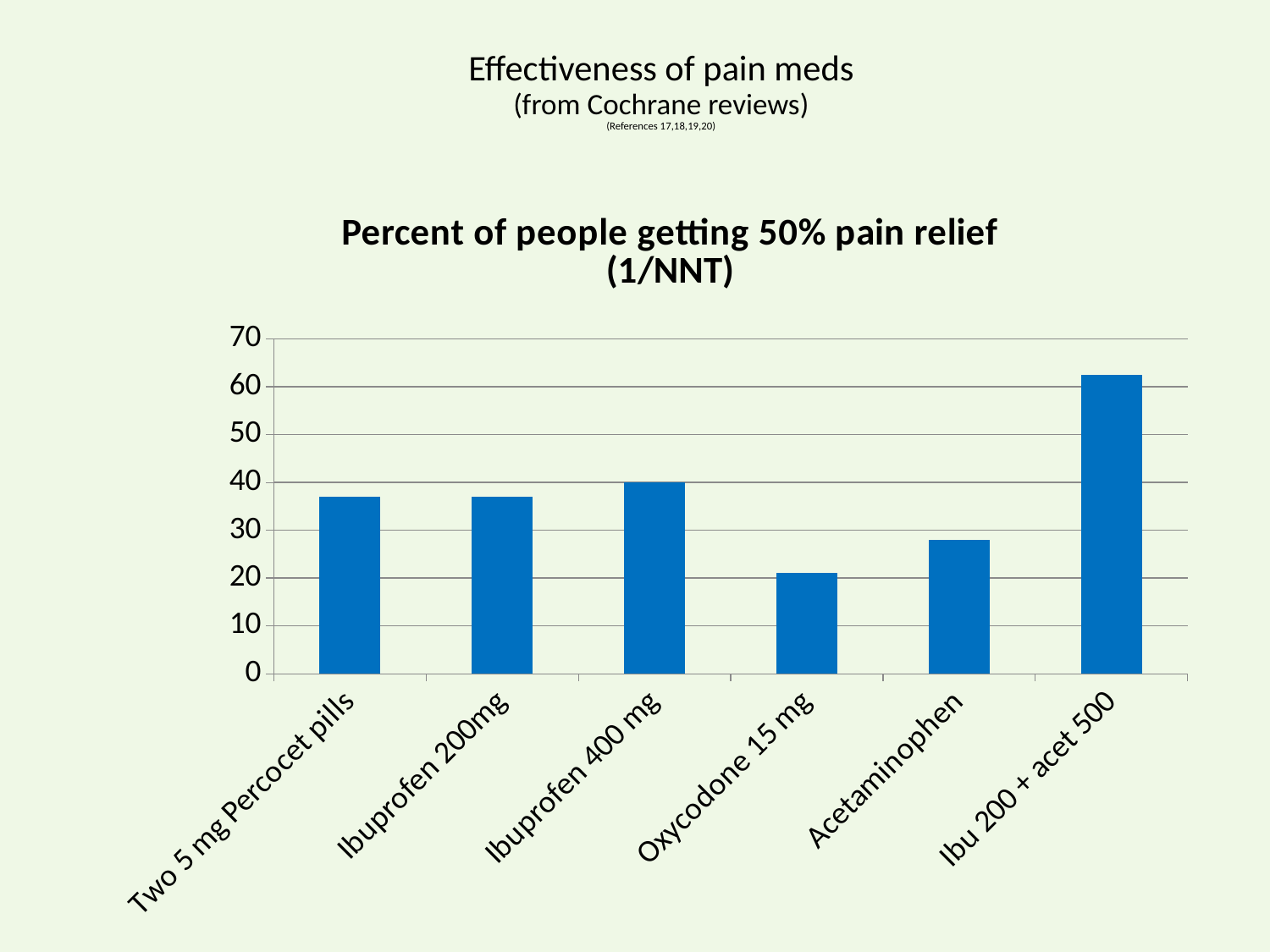

Effectiveness of pain meds
(from Cochrane reviews)
(References 17,18,19,20)

### Chart: Percent of people getting 50% pain relief
(1/NNT)

| Category | Series 1 |
|---|---|
| Two 5 mg Percocet pills | 37.0 |
| Ibuprofen 200mg | 37.0 |
| Ibuprofen 400 mg | 40.0 |
| Oxycodone 15 mg | 21.0 |
| Acetaminophen | 28.0 |
| Ibu 200 + acet 500 | 62.5 |